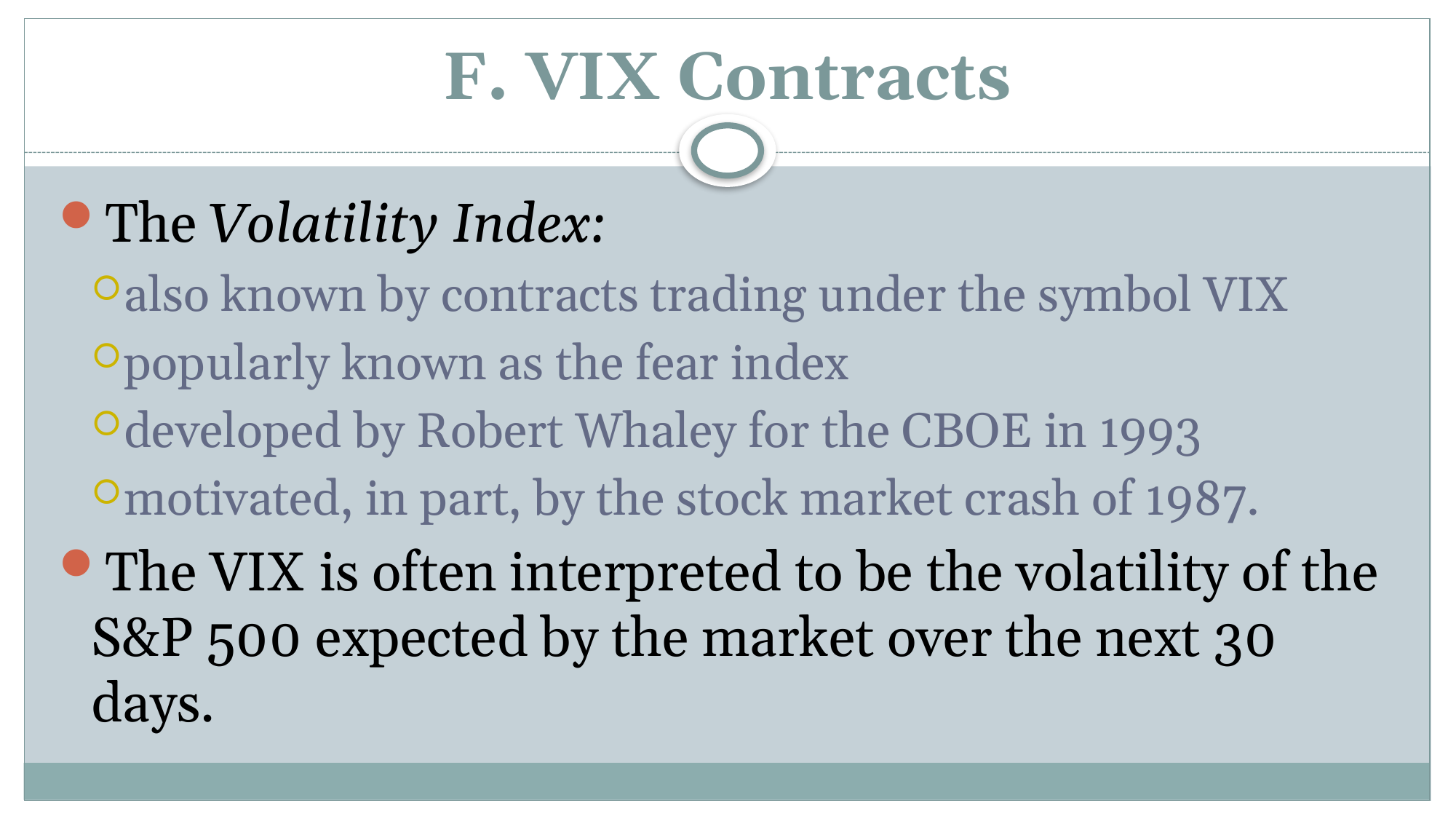

# F. VIX Contracts
The Volatility Index:
also known by contracts trading under the symbol VIX
popularly known as the fear index
developed by Robert Whaley for the CBOE in 1993
motivated, in part, by the stock market crash of 1987.
The VIX is often interpreted to be the volatility of the S&P 500 expected by the market over the next 30 days.